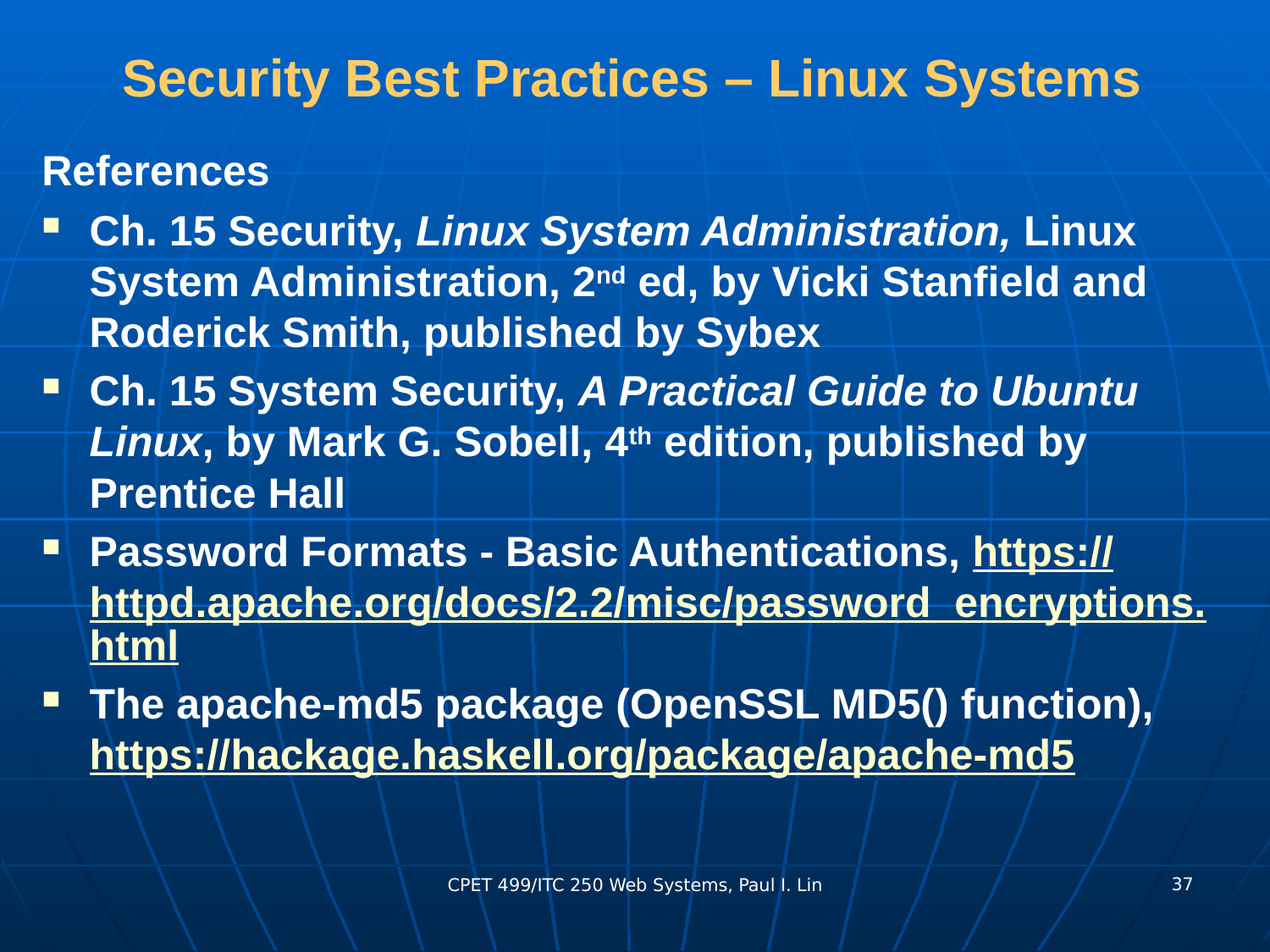

# Security Best Practices – Linux Systems
References
Ch. 15 Security, Linux System Administration, Linux System Administration, 2nd ed, by Vicki Stanfield and Roderick Smith, published by Sybex
Ch. 15 System Security, A Practical Guide to Ubuntu Linux, by Mark G. Sobell, 4th edition, published by Prentice Hall
Password Formats - Basic Authentications, https://httpd.apache.org/docs/2.2/misc/password_encryptions.html
The apache-md5 package (OpenSSL MD5() function), https://hackage.haskell.org/package/apache-md5
37
CPET 499/ITC 250 Web Systems, Paul I. Lin